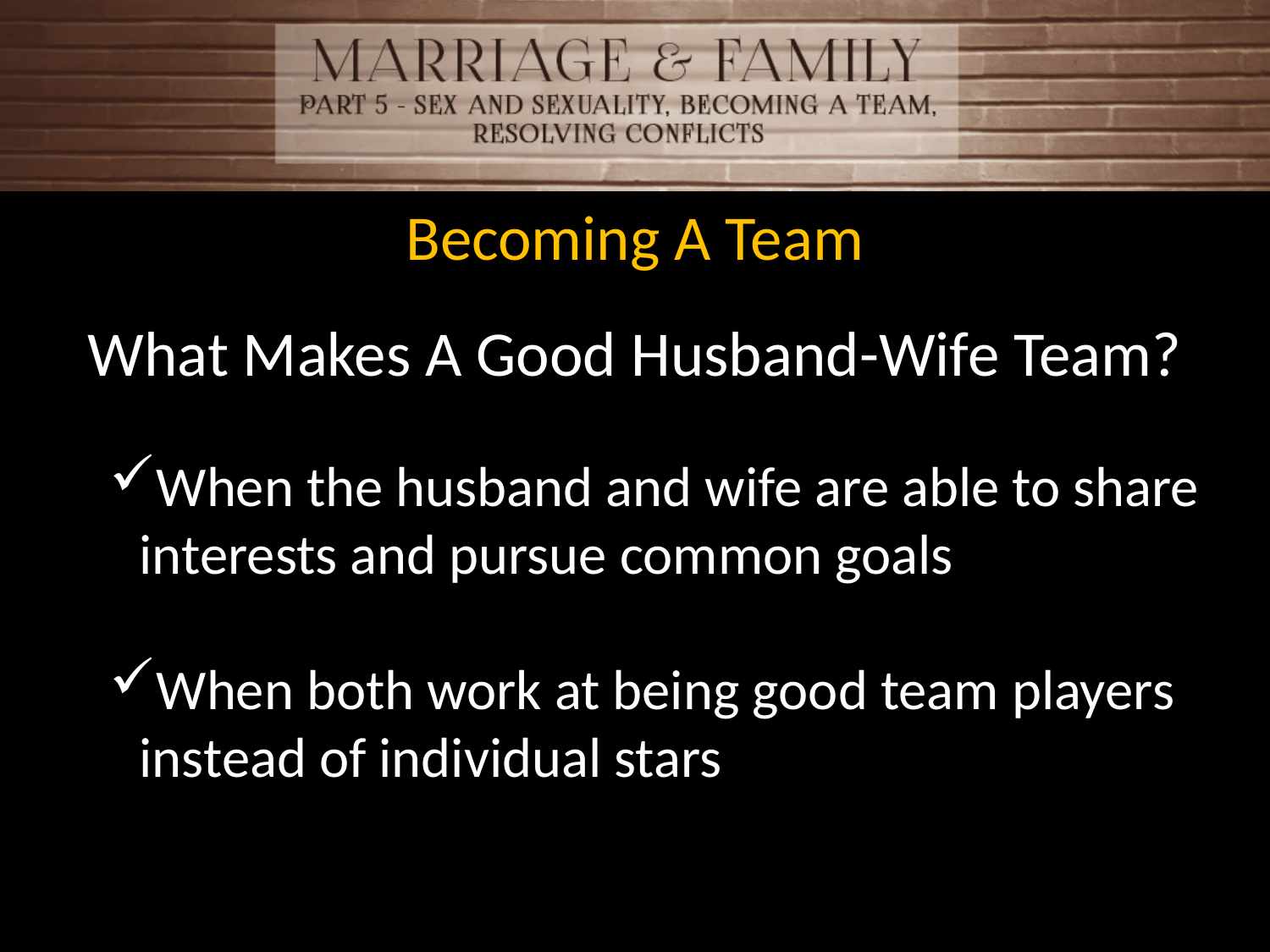

Becoming A Team
What Makes A Good Husband-Wife Team?
When the husband and wife are able to share interests and pursue common goals

When both work at being good team players instead of individual stars